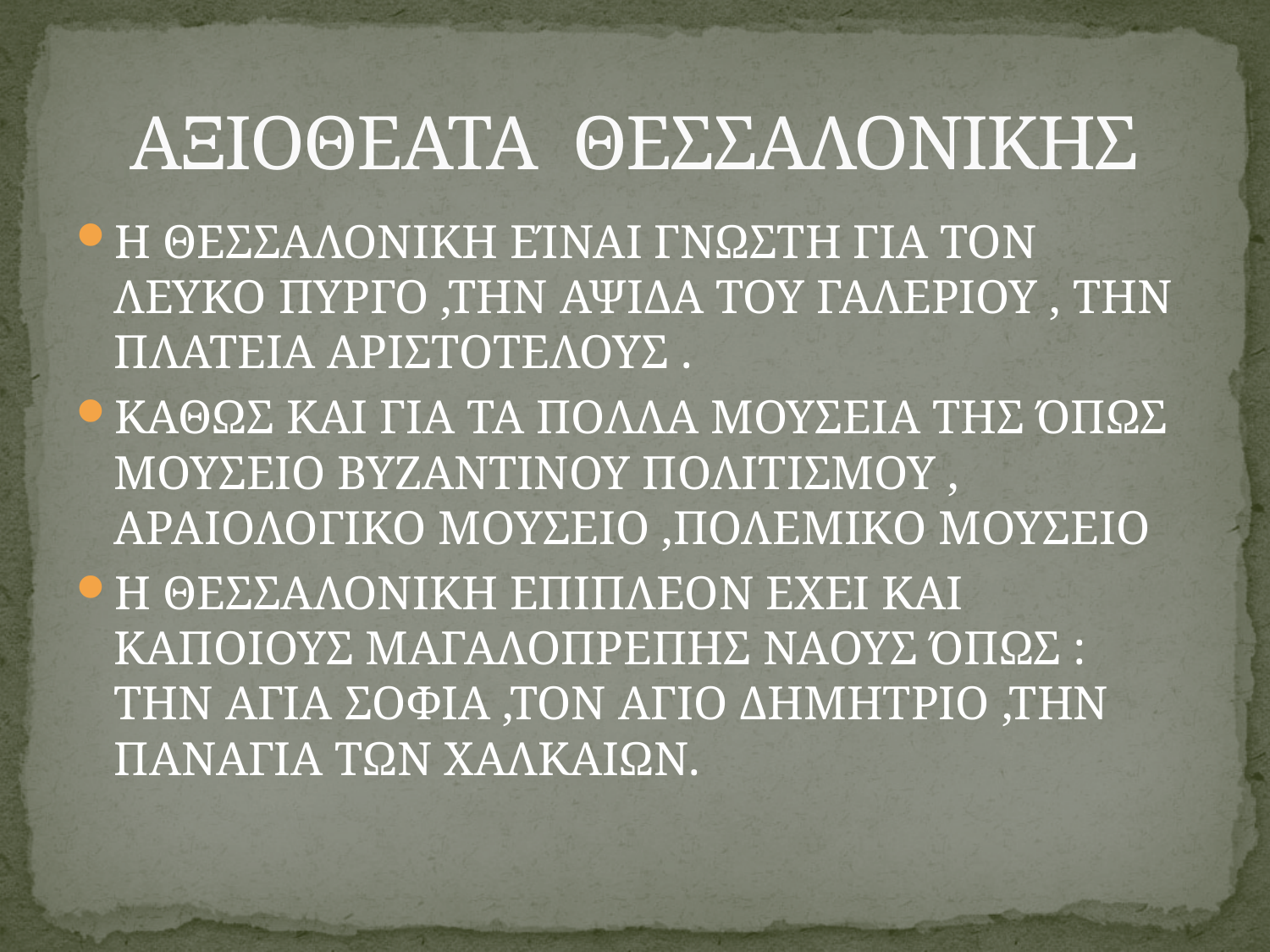

# ΑΞΙΟΘΕΑΤΑ  ΘΕΣΣΑΛΟΝΙΚΗΣ
Η ΘΕΣΣΑΛΟΝΙΚΗ ΕΊΝΑΙ ΓΝΩΣΤΗ ΓΙΑ ΤΟΝ ΛΕΥΚΟ ΠΥΡΓΟ ,ΤΗΝ ΑΨΙΔΑ ΤΟΥ ΓΑΛΕΡΙΟΥ , ΤΗΝ ΠΛΑΤΕΙΑ ΑΡΙΣΤΟΤΕΛΟΥΣ .
ΚΑΘΩΣ ΚΑΙ ΓΙΑ ΤΑ ΠΟΛΛΑ ΜΟΥΣΕΙΑ ΤΗΣ ΌΠΩΣ ΜΟΥΣΕΙΟ ΒΥΖΑΝΤΙΝΟΥ ΠΟΛΙΤΙΣΜΟΥ , ΑΡΑΙΟΛΟΓΙΚΟ ΜΟΥΣΕΙΟ ,ΠΟΛΕΜΙΚΟ ΜΟΥΣΕΙΟ
Η ΘΕΣΣΑΛΟΝΙΚΗ ΕΠΙΠΛΕΟΝ ΕΧΕΙ ΚΑΙ ΚΑΠΟΙΟΥΣ ΜΑΓΑΛΟΠΡΕΠΗΣ ΝΑΟΥΣ ΌΠΩΣ :   ΤΗΝ ΑΓΙΑ ΣΟΦΙΑ ,ΤΟΝ ΑΓΙΟ ΔΗΜΗΤΡΙΟ ,ΤΗΝ ΠΑΝΑΓΙΑ ΤΩΝ ΧΑΛΚΑΙΩΝ.